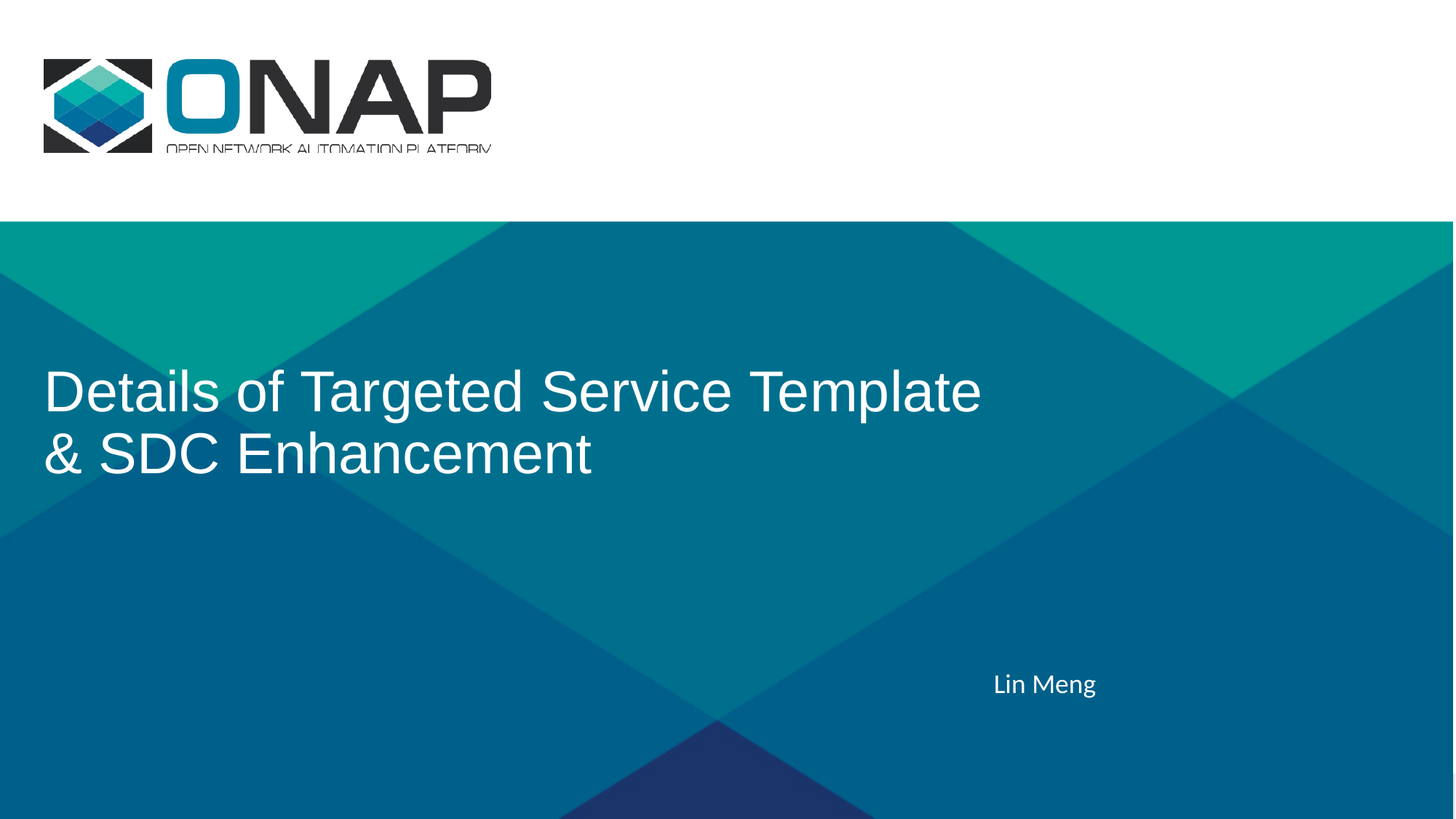

# Details of Targeted Service Template & SDC Enhancement
Lin Meng